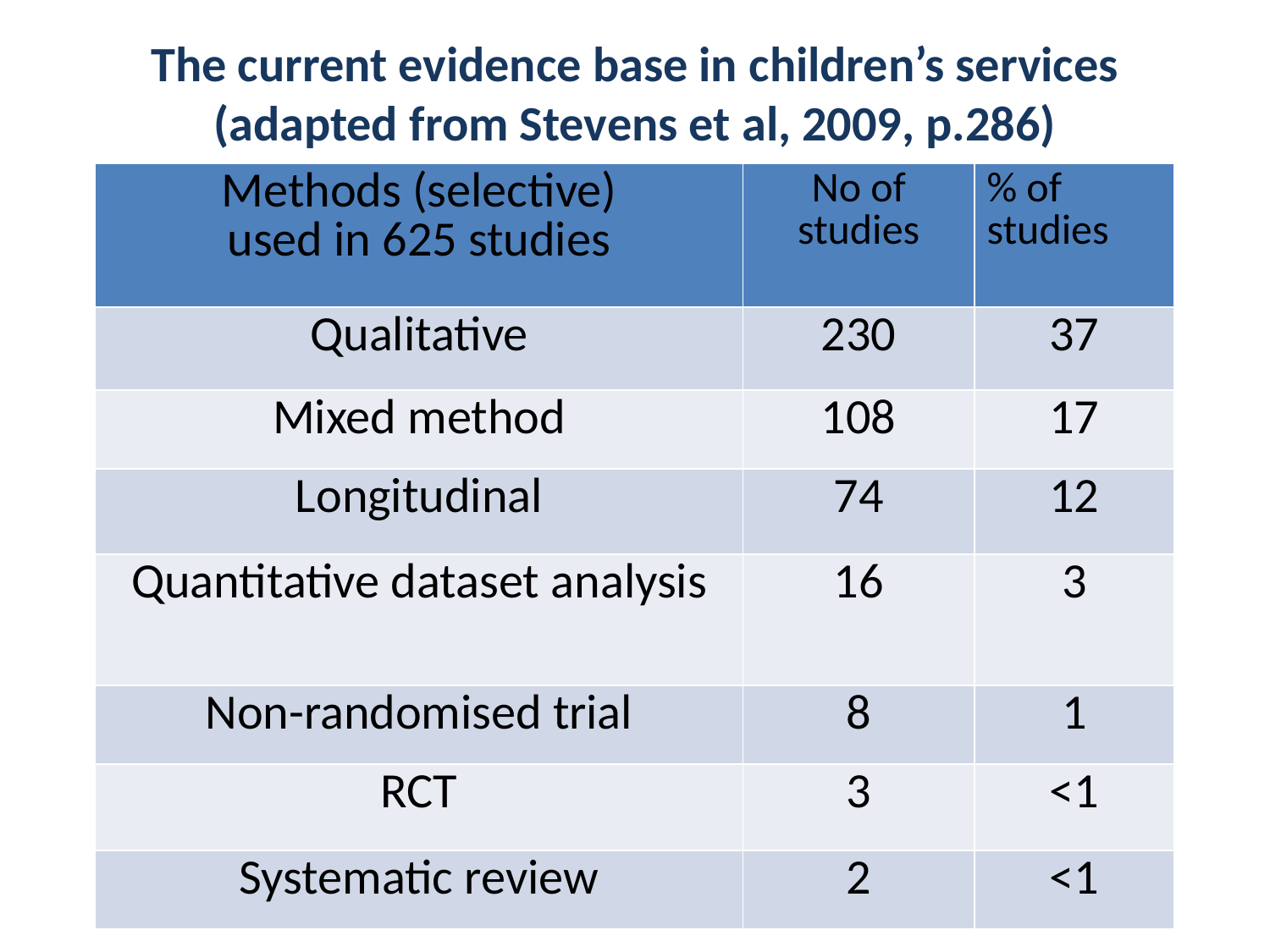

# The current evidence base in children’s services (adapted from Stevens et al, 2009, p.286)
| Methods (selective) used in 625 studies | No of studies | % of studies |
| --- | --- | --- |
| Qualitative | 230 | 37 |
| Mixed method | 108 | 17 |
| Longitudinal | 74 | 12 |
| Quantitative dataset analysis | 16 | 3 |
| Non-randomised trial | 8 | 1 |
| RCT | 3 | <1 |
| Systematic review | 2 | <1 |